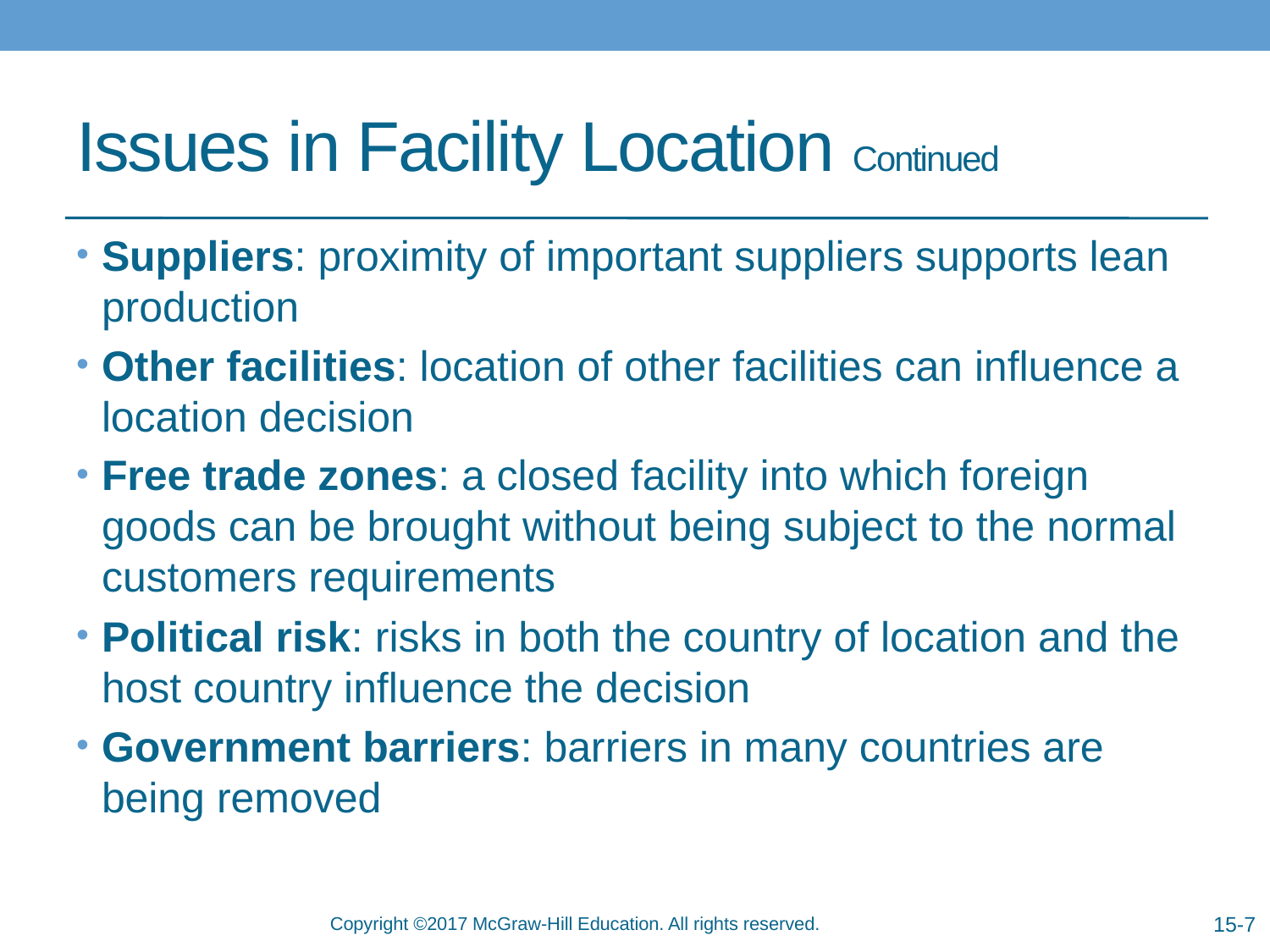

# Issues in Facility Location Continued
Suppliers: proximity of important suppliers supports lean production
Other facilities: location of other facilities can influence a location decision
Free trade zones: a closed facility into which foreign goods can be brought without being subject to the normal customers requirements
Political risk: risks in both the country of location and the host country influence the decision
Government barriers: barriers in many countries are being removed

15-7